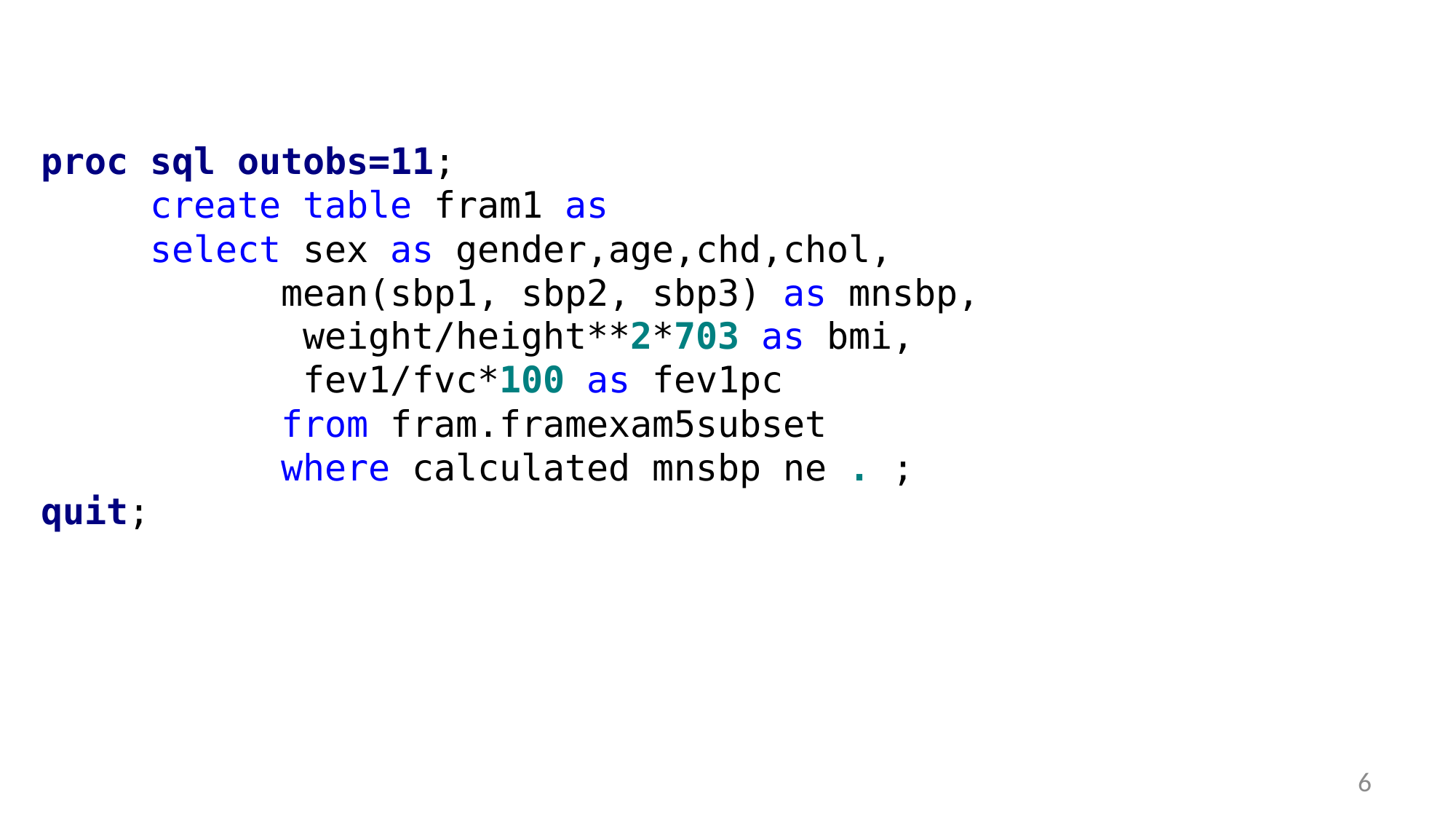

proc sql outobs=11;
	create table fram1 as
	select sex as gender,age,chd,chol,
           mean(sbp1, sbp2, sbp3) as mnsbp,
	       weight/height**2*703 as bmi,
	       fev1/fvc*100 as fev1pc
           from fram.framexam5subset
           where calculated mnsbp ne . ;
quit;

6